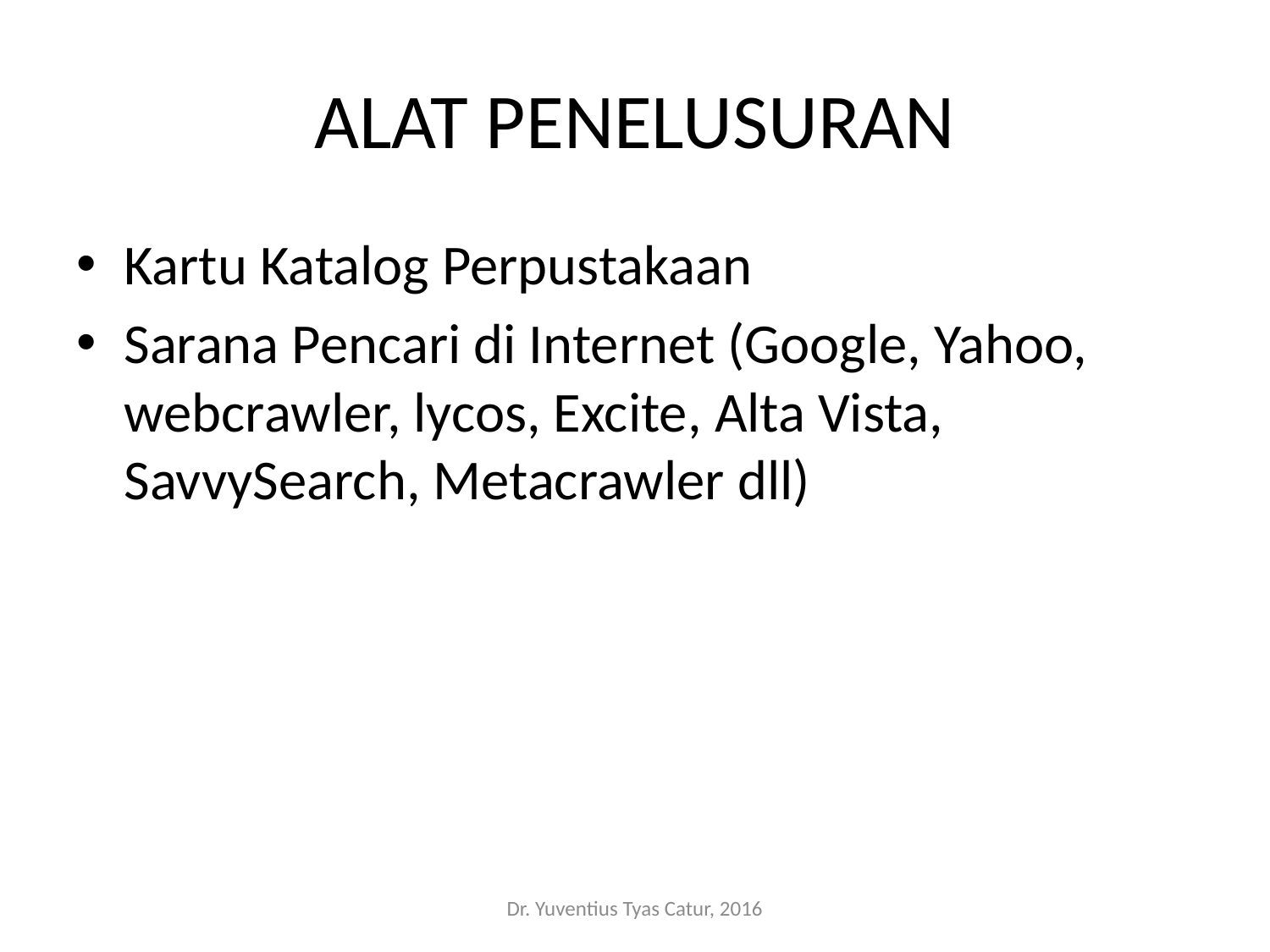

# ALAT PENELUSURAN
Kartu Katalog Perpustakaan
Sarana Pencari di Internet (Google, Yahoo, webcrawler, lycos, Excite, Alta Vista, SavvySearch, Metacrawler dll)

Dr. Yuventius Tyas Catur, 2016